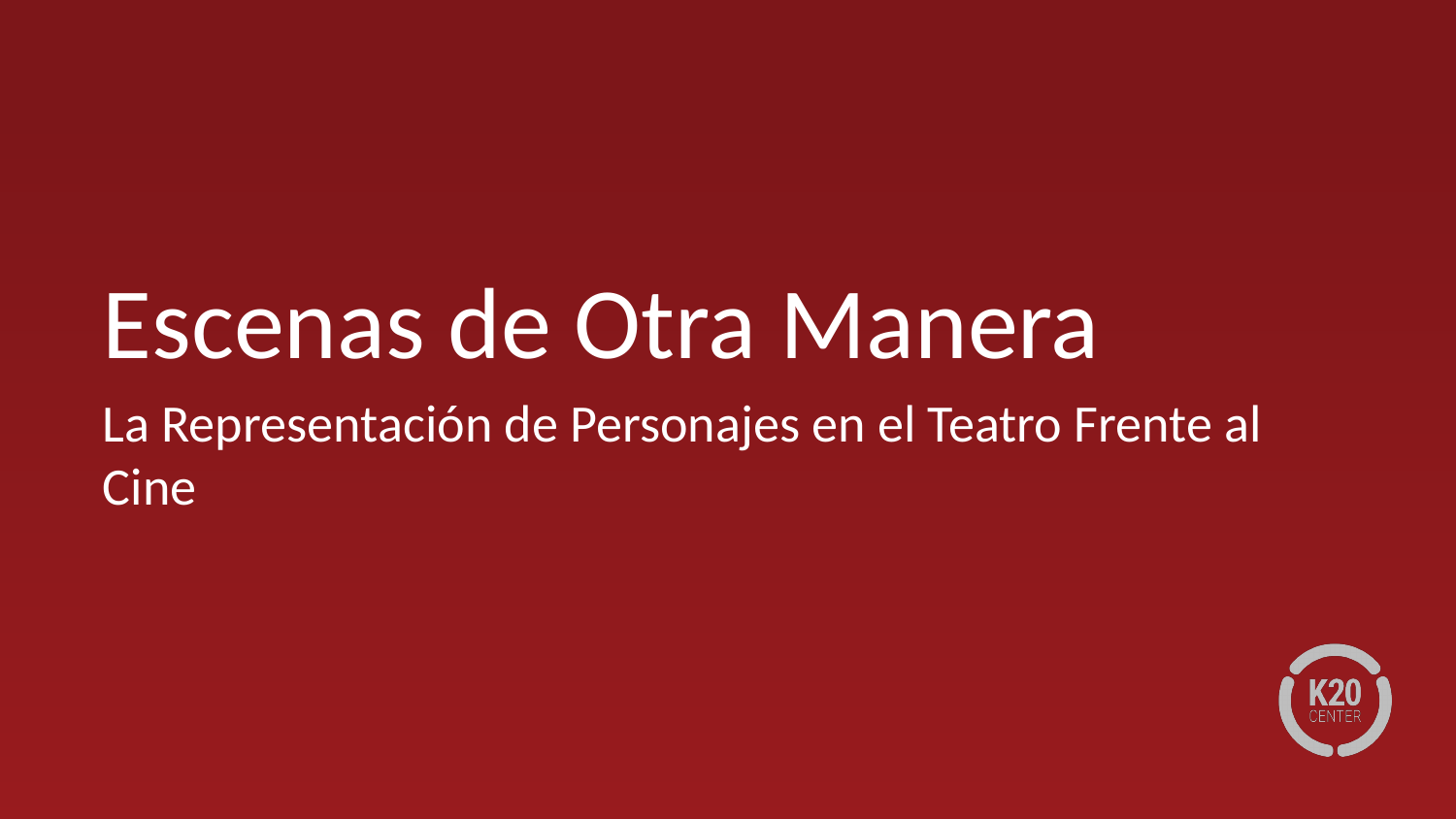

Escenas de Otra Manera
La Representación de Personajes en el Teatro Frente al Cine